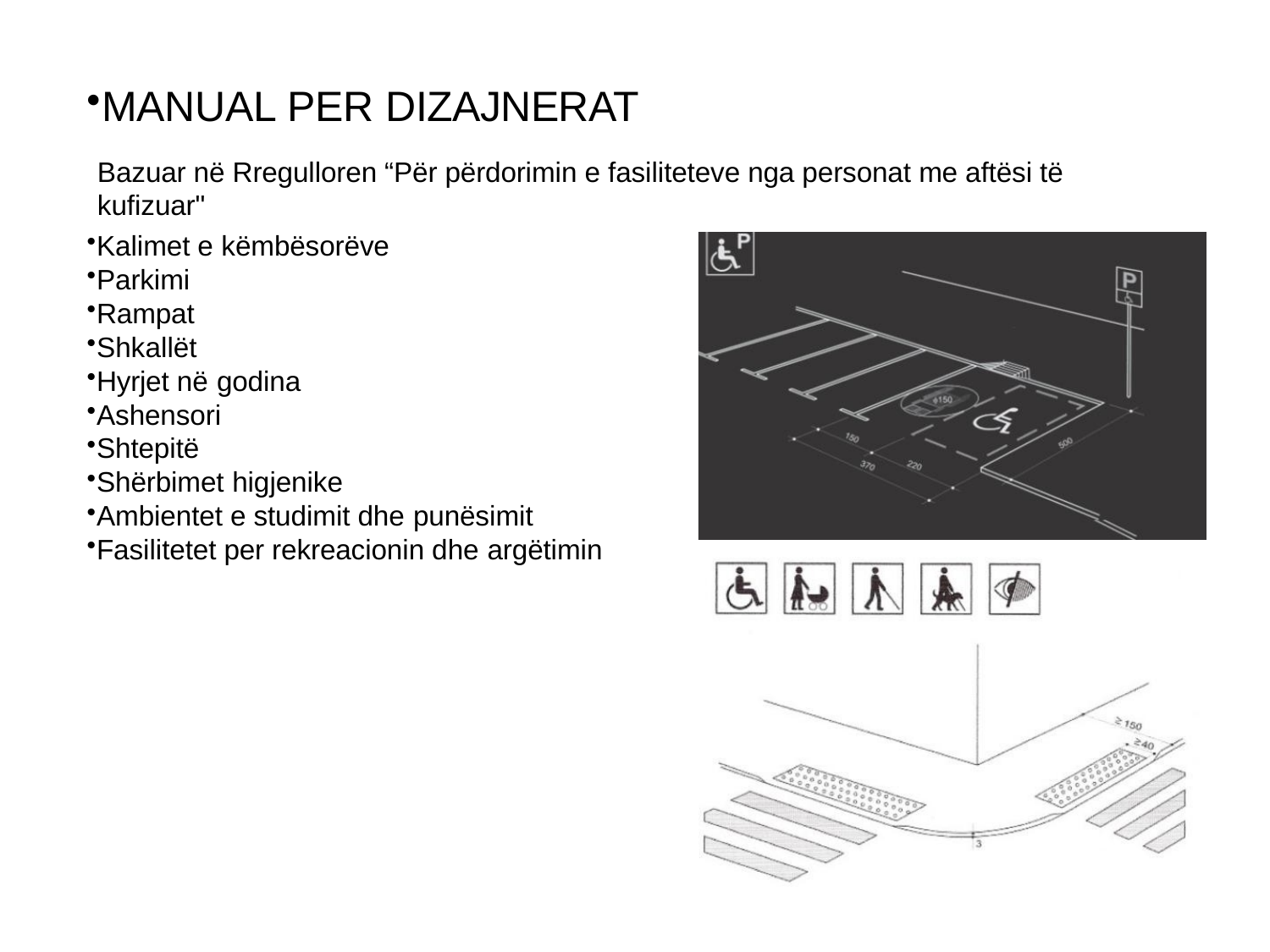

MANUAL PER DIZAJNERAT
Bazuar në Rregulloren “Për përdorimin e fasiliteteve nga personat me aftësi të  kufizuar"
Kalimet e këmbësorëve
Parkimi
Rampat
Shkallët
Hyrjet në godina
Ashensori
Shtepitë
Shërbimet higjenike
Ambientet e studimit dhe punësimit
Fasilitetet per rekreacionin dhe argëtimin